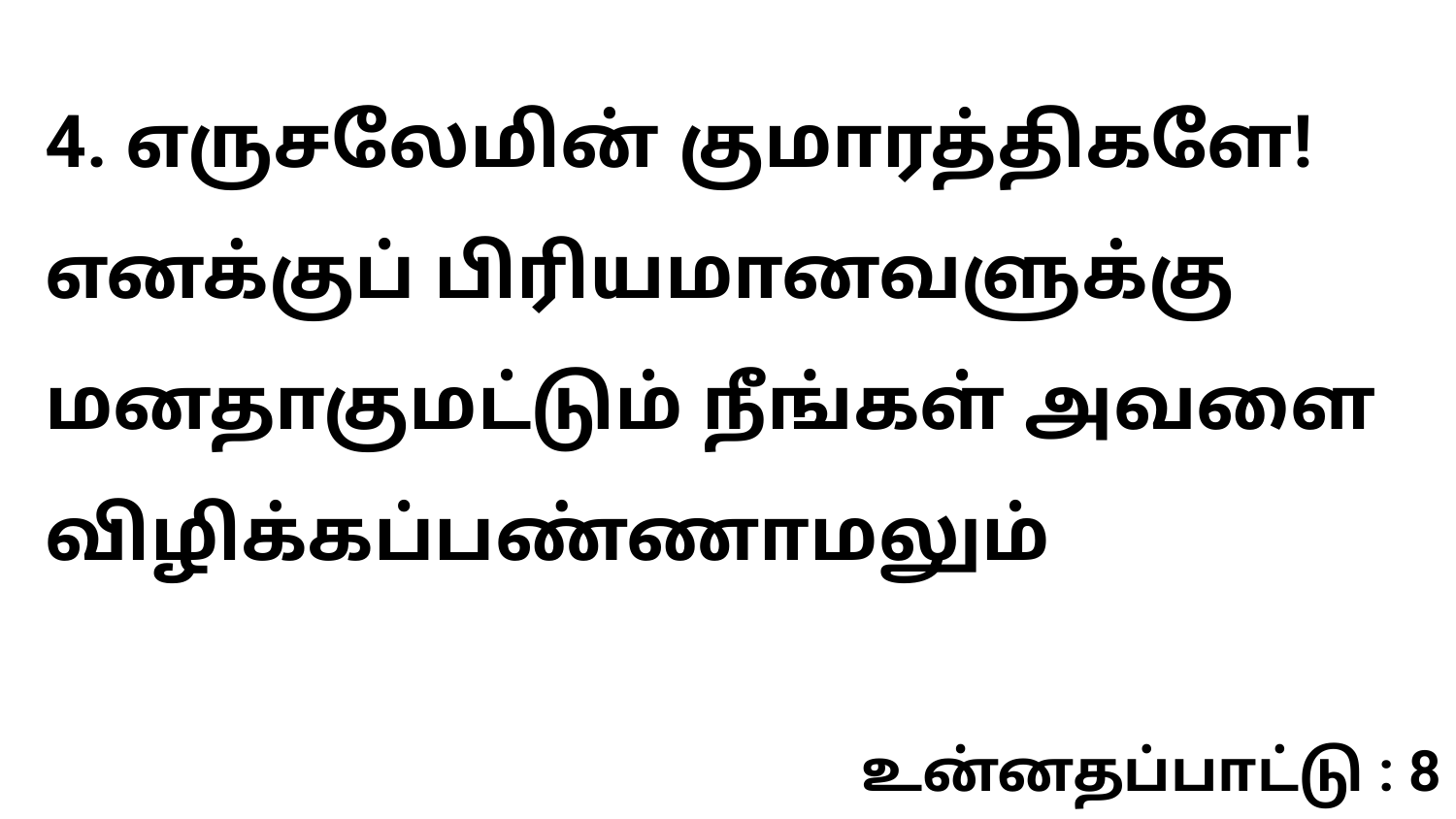

4. எருசலேமின் குமாரத்திகளே! எனக்குப் பிரியமானவளுக்கு மனதாகுமட்டும் நீங்கள் அவளை விழிக்கப்பண்ணாமலும்
உன்னதப்பாட்டு : 8